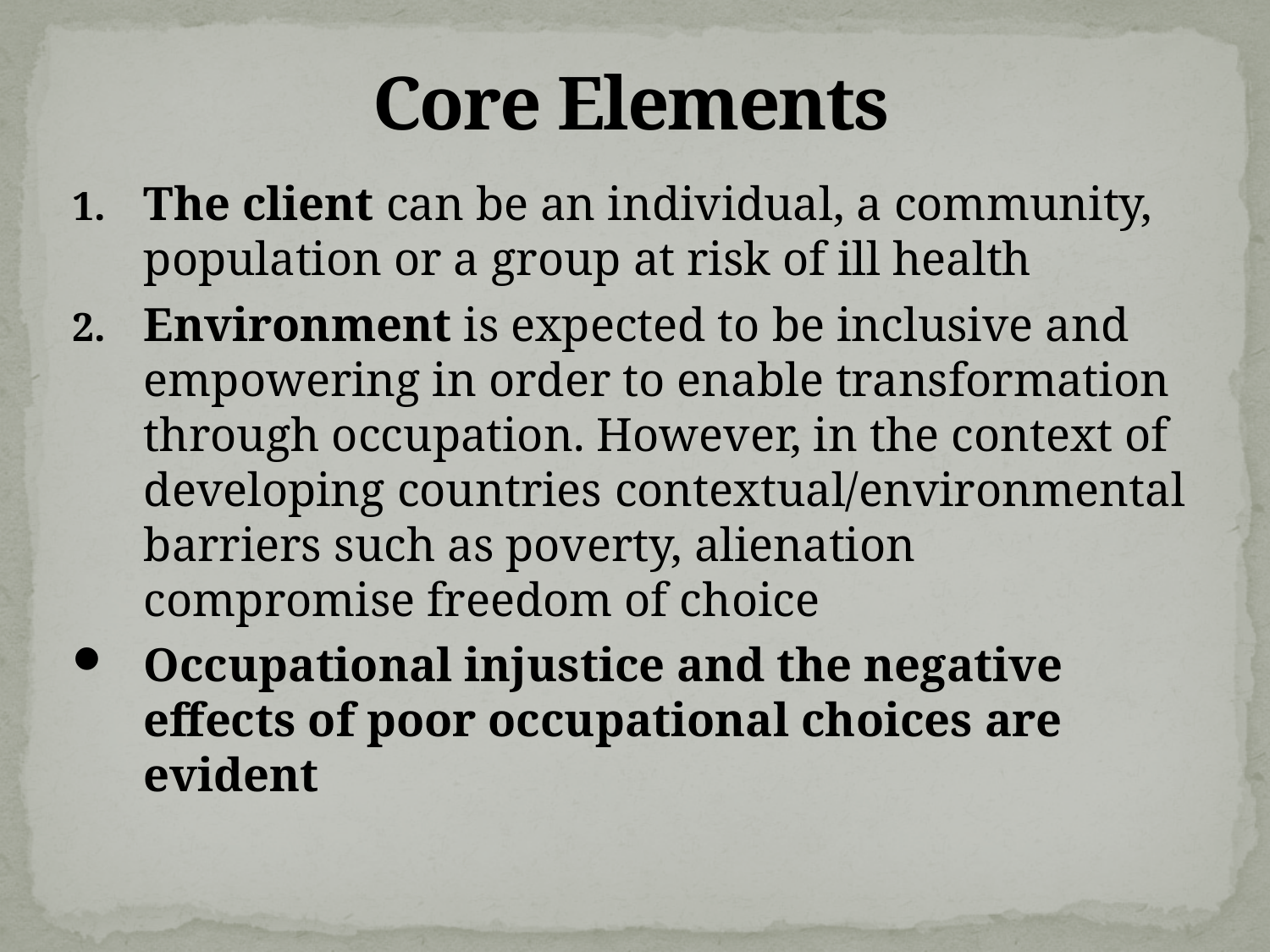

# Core Elements
The client can be an individual, a community, population or a group at risk of ill health
Environment is expected to be inclusive and empowering in order to enable transformation through occupation. However, in the context of developing countries contextual/environmental barriers such as poverty, alienation compromise freedom of choice
Occupational injustice and the negative effects of poor occupational choices are evident